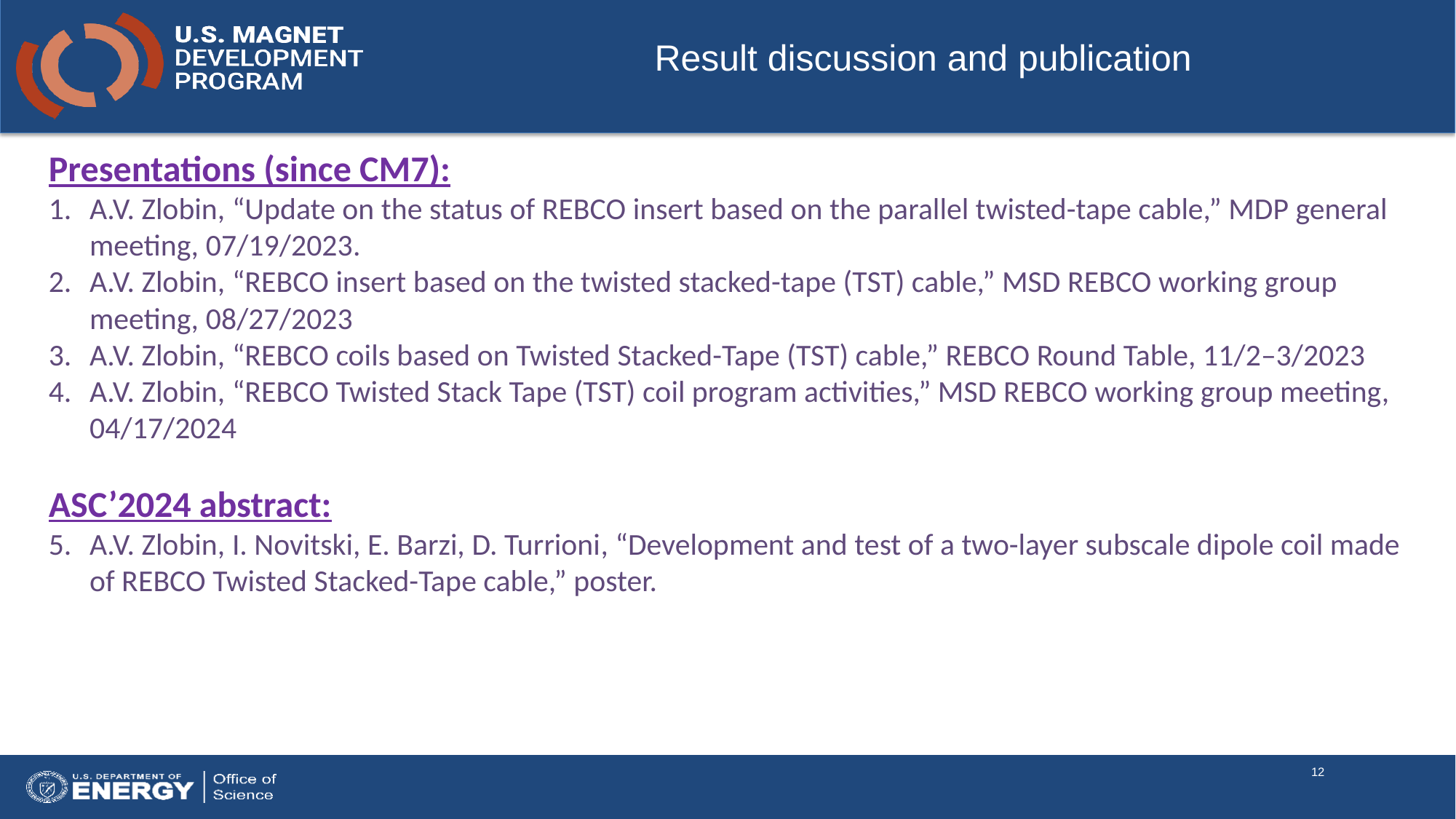

# Result discussion and publication
Presentations (since CM7):
A.V. Zlobin, “Update on the status of REBCO insert based on the parallel twisted-tape cable,” MDP general meeting, 07/19/2023.
A.V. Zlobin, “REBCO insert based on the twisted stacked-tape (TST) cable,” MSD REBCO working group meeting, 08/27/2023
A.V. Zlobin, “REBCO coils based on Twisted Stacked-Tape (TST) cable,” REBCO Round Table, 11/2–3/2023
A.V. Zlobin, “REBCO Twisted Stack Tape (TST) coil program activities,” MSD REBCO working group meeting, 04/17/2024

ASC’2024 abstract:
A.V. Zlobin, I. Novitski, E. Barzi, D. Turrioni, “Development and test of a two-layer subscale dipole coil made of REBCO Twisted Stacked-Tape cable,” poster.

12